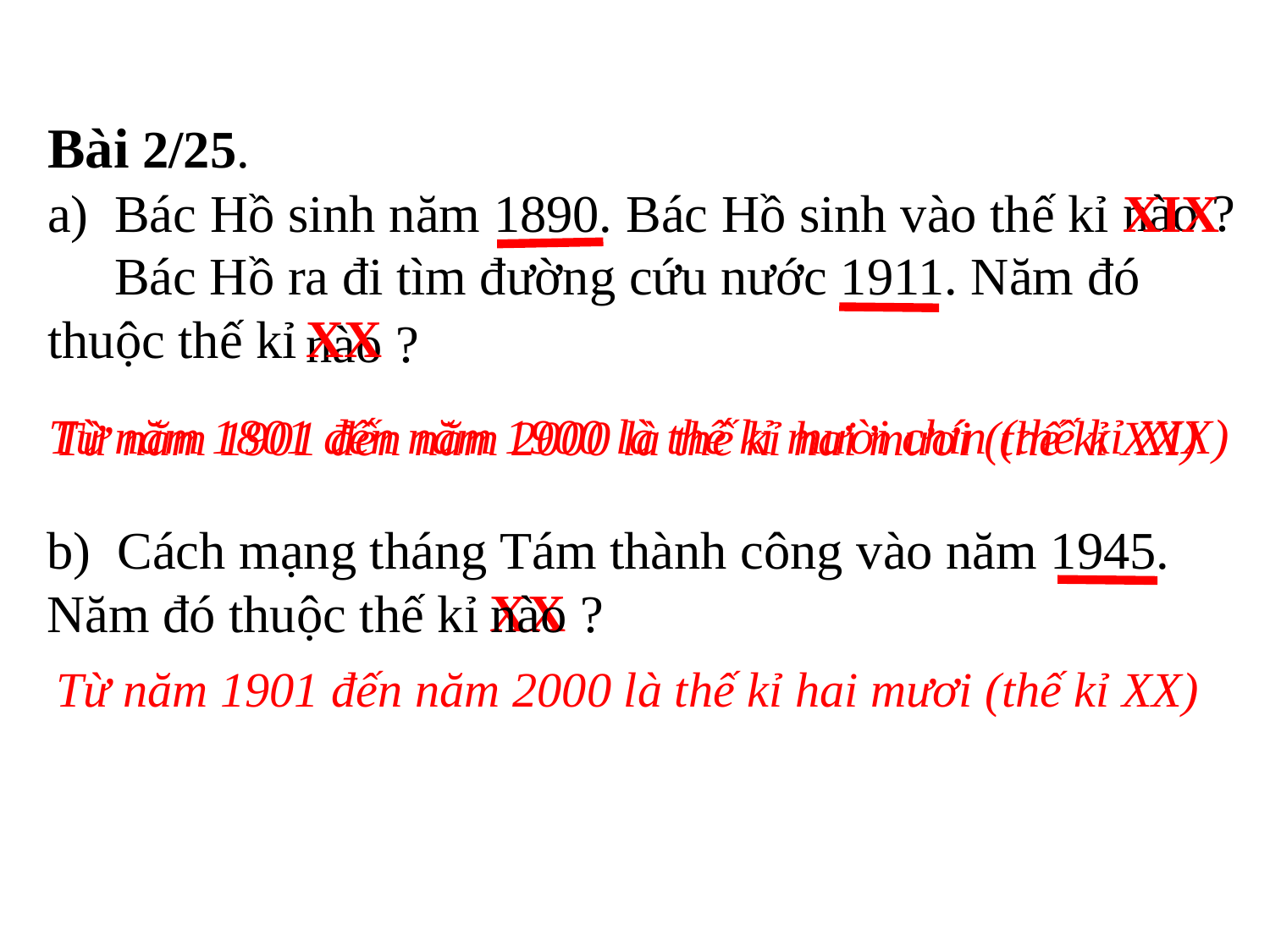

Bài 2/25.
 Bác Hồ sinh năm 1890. Bác Hồ sinh vào thế kỉ
     Bác Hồ ra đi tìm đường cứu nước 1911. Năm đó thuộc thế kỉ
nào ?
XIX
XX
nào ?
Từ năm 1801 đến năm 1900 là thế kỉ mười chín (thế kỉ XIX)
Từ năm 1901 đến năm 2000 là thế kỉ hai mươi (thế kỉ XX)
b)  Cách mạng tháng Tám thành công vào năm 1945. Năm đó thuộc thế kỉ
XX
nào ?
Từ năm 1901 đến năm 2000 là thế kỉ hai mươi (thế kỉ XX)